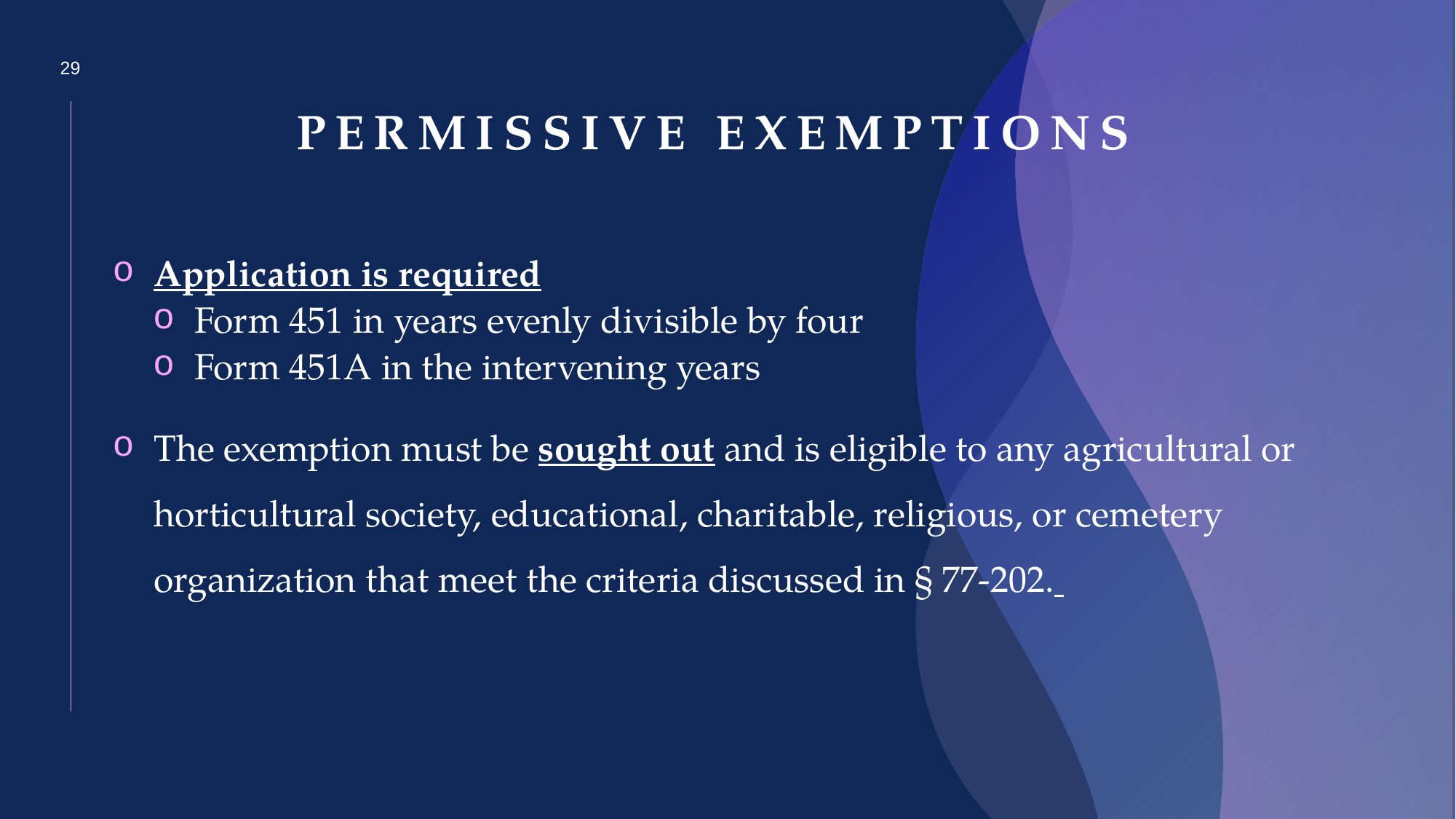

29
# Permissive Exemptions
Application is required
Form 451 in years evenly divisible by four
Form 451A in the intervening years
The exemption must be sought out and is eligible to any agricultural or horticultural society, educational, charitable, religious, or cemetery organization that meet the criteria discussed in § 77-202.